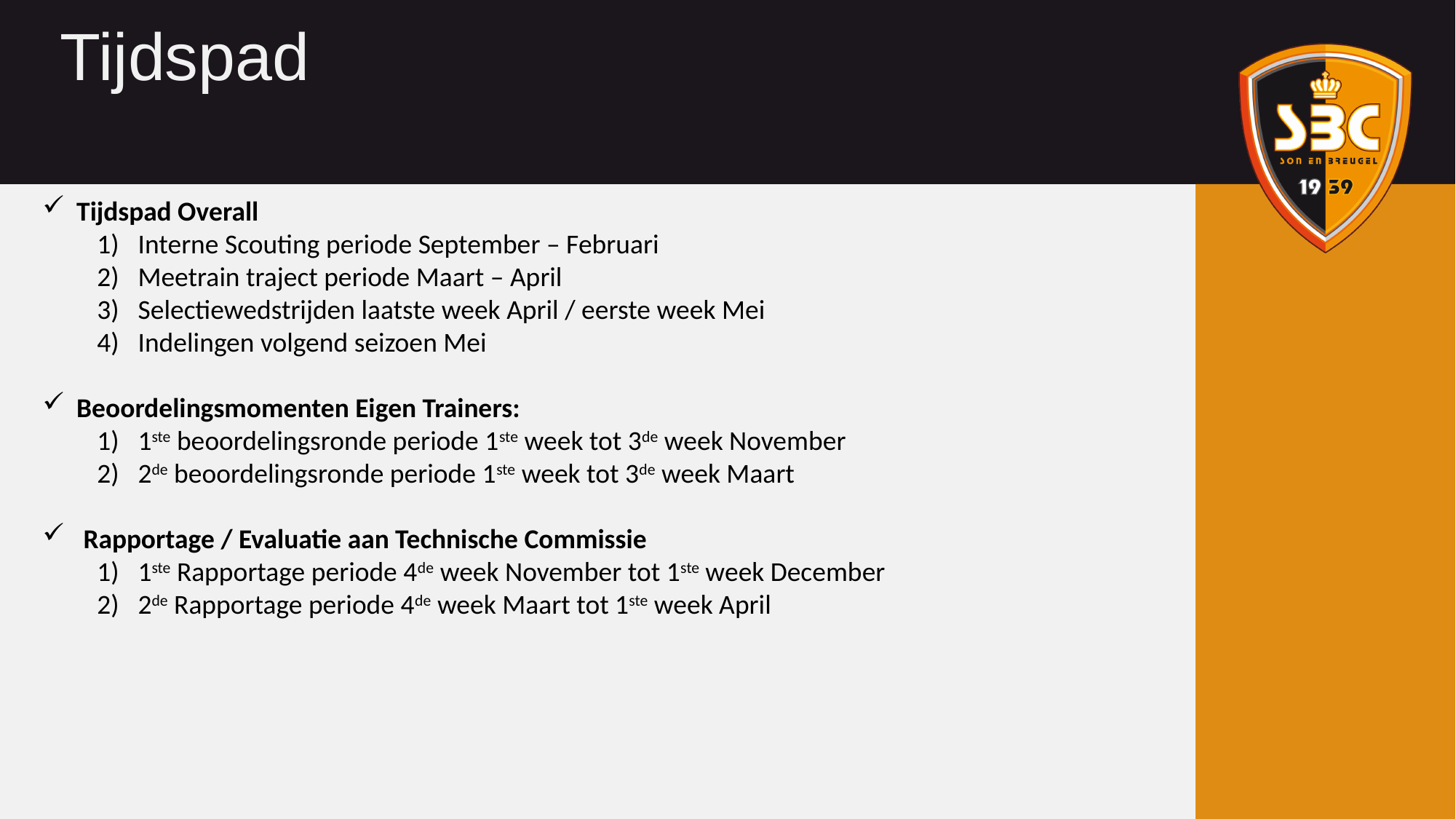

Tijdspad
Tijdspad Overall
Interne Scouting periode September – Februari
Meetrain traject periode Maart – April
Selectiewedstrijden laatste week April / eerste week Mei
Indelingen volgend seizoen Mei

Beoordelingsmomenten Eigen Trainers:
1ste beoordelingsronde periode 1ste week tot 3de week November
2de beoordelingsronde periode 1ste week tot 3de week Maart

Rapportage / Evaluatie aan Technische Commissie
1ste Rapportage periode 4de week November tot 1ste week December
2de Rapportage periode 4de week Maart tot 1ste week April